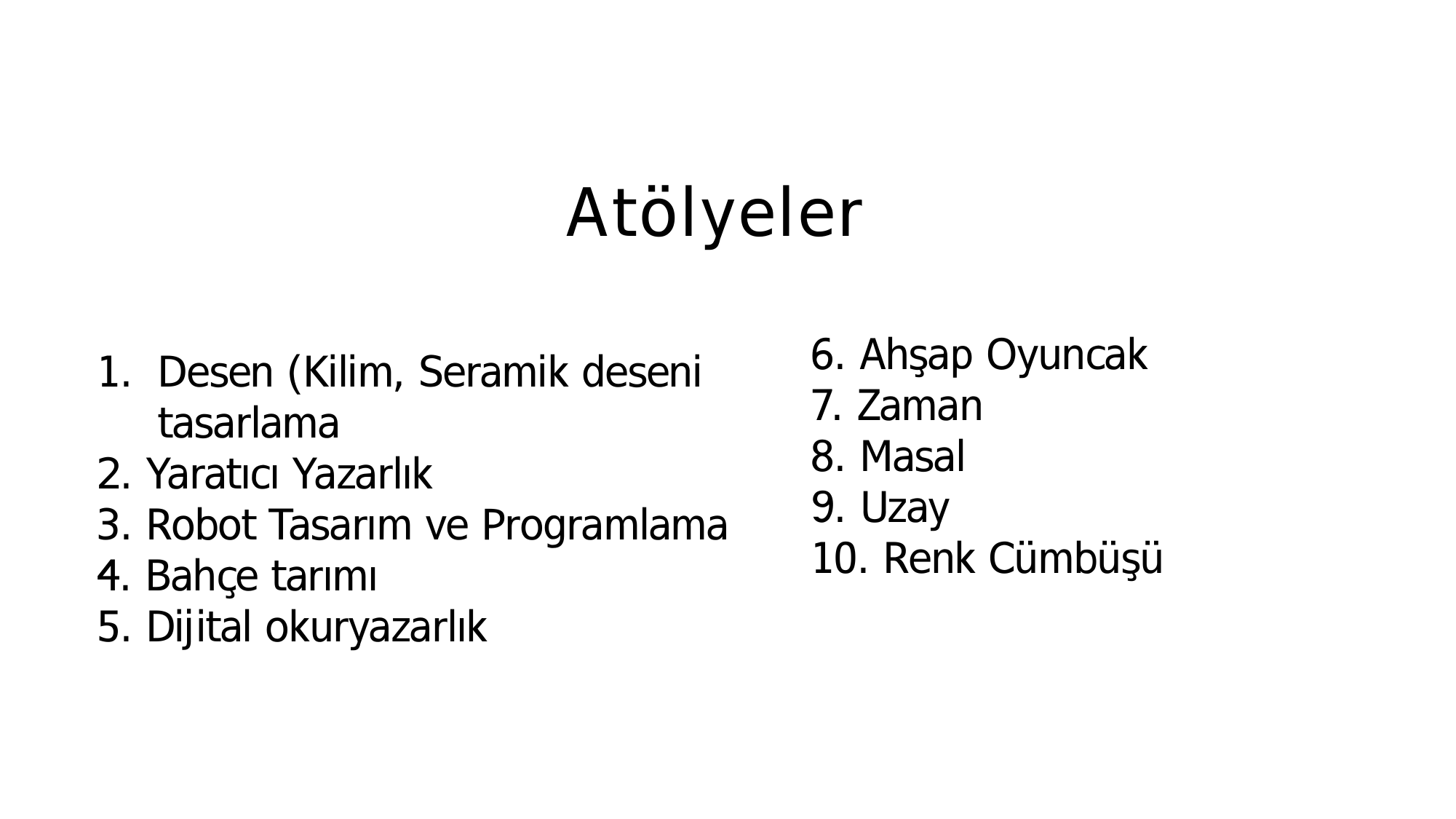

Atölyeler

6. Ahşap Oyuncak
7. Zaman
8. Masal
9. Uzay
10. Renk Cümbüşü

Desen (Kilim, Seramik deseni tasarlama
2. Yaratıcı Yazarlık
3. Robot Tasarım ve Programlama
4. Bahçe tarımı
5. Dijital okuryazarlık